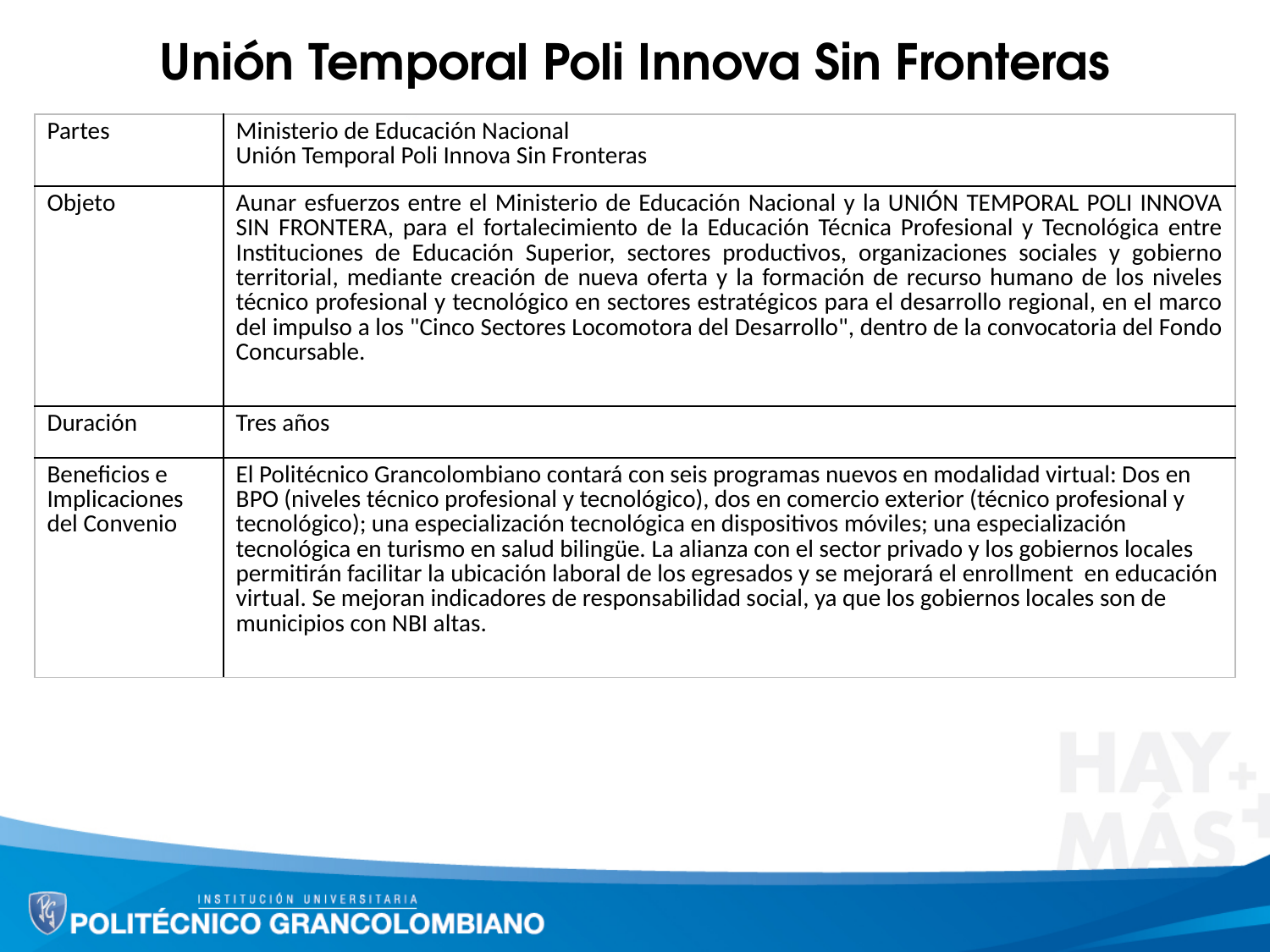

Unión Temporal Poli Innova Sin Fronteras
| Partes | Ministerio de Educación Nacional Unión Temporal Poli Innova Sin Fronteras |
| --- | --- |
| Objeto | Aunar esfuerzos entre el Ministerio de Educación Nacional y la UNIÓN TEMPORAL POLI INNOVA SIN FRONTERA, para el fortalecimiento de la Educación Técnica Profesional y Tecnológica entre Instituciones de Educación Superior, sectores productivos, organizaciones sociales y gobierno territorial, mediante creación de nueva oferta y la formación de recurso humano de los niveles técnico profesional y tecnológico en sectores estratégicos para el desarrollo regional, en el marco del impulso a los "Cinco Sectores Locomotora del Desarrollo", dentro de la convocatoria del Fondo Concursable. |
| Duración | Tres años |
| Beneficios e Implicaciones del Convenio | El Politécnico Grancolombiano contará con seis programas nuevos en modalidad virtual: Dos en BPO (niveles técnico profesional y tecnológico), dos en comercio exterior (técnico profesional y tecnológico); una especialización tecnológica en dispositivos móviles; una especialización tecnológica en turismo en salud bilingüe. La alianza con el sector privado y los gobiernos locales permitirán facilitar la ubicación laboral de los egresados y se mejorará el enrollment en educación virtual. Se mejoran indicadores de responsabilidad social, ya que los gobiernos locales son de municipios con NBI altas. |